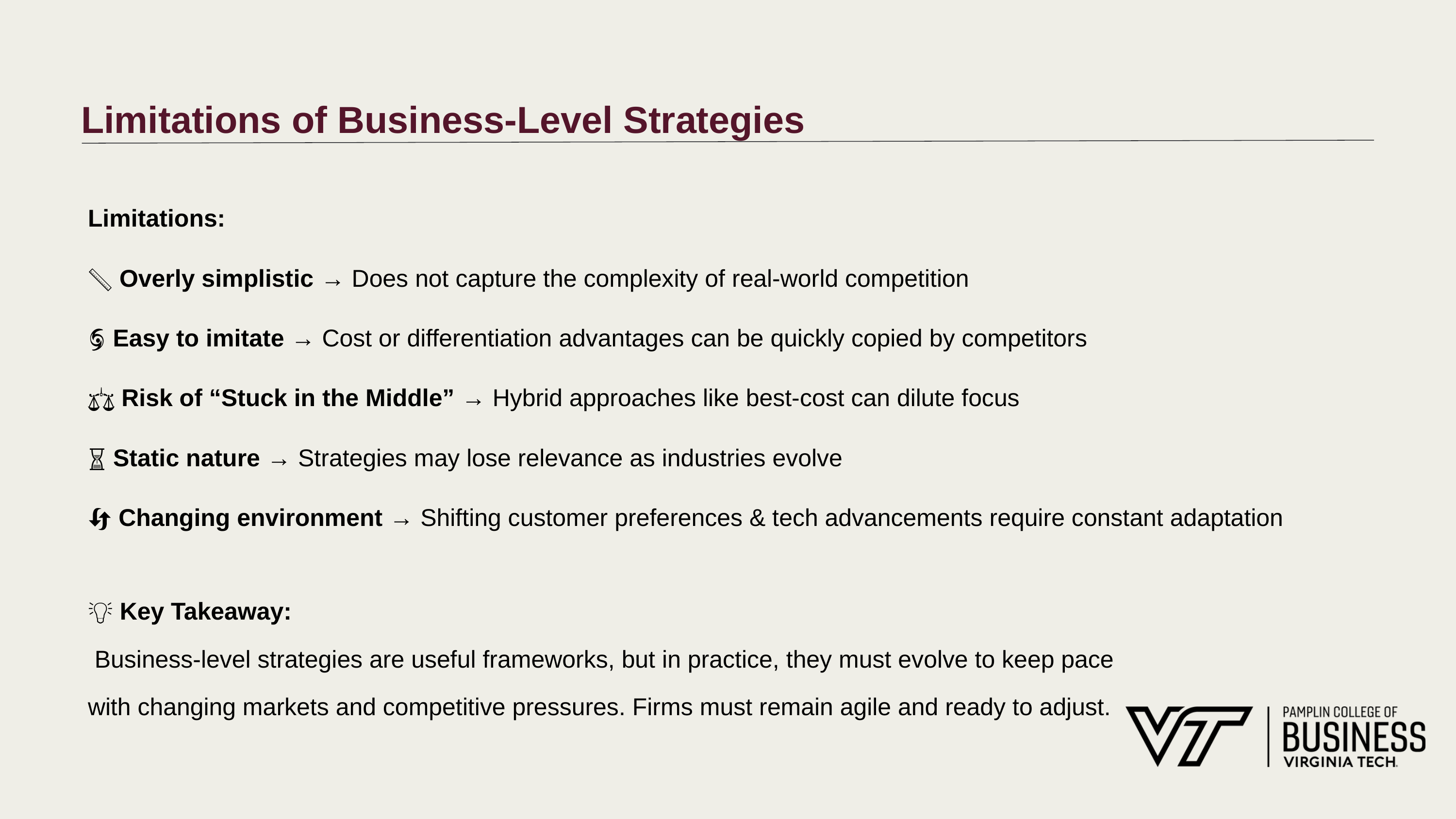

# Limitations of Business-Level Strategies
Limitations:
📏 Overly simplistic → Does not capture the complexity of real-world competition
🌀 Easy to imitate → Cost or differentiation advantages can be quickly copied by competitors
⚖️ Risk of “Stuck in the Middle” → Hybrid approaches like best-cost can dilute focus
⏳ Static nature → Strategies may lose relevance as industries evolve
🔄 Changing environment → Shifting customer preferences & tech advancements require constant adaptation

💡 Key Takeaway:
 Business-level strategies are useful frameworks, but in practice, they must evolve to keep pace with changing markets and competitive pressures. Firms must remain agile and ready to adjust.